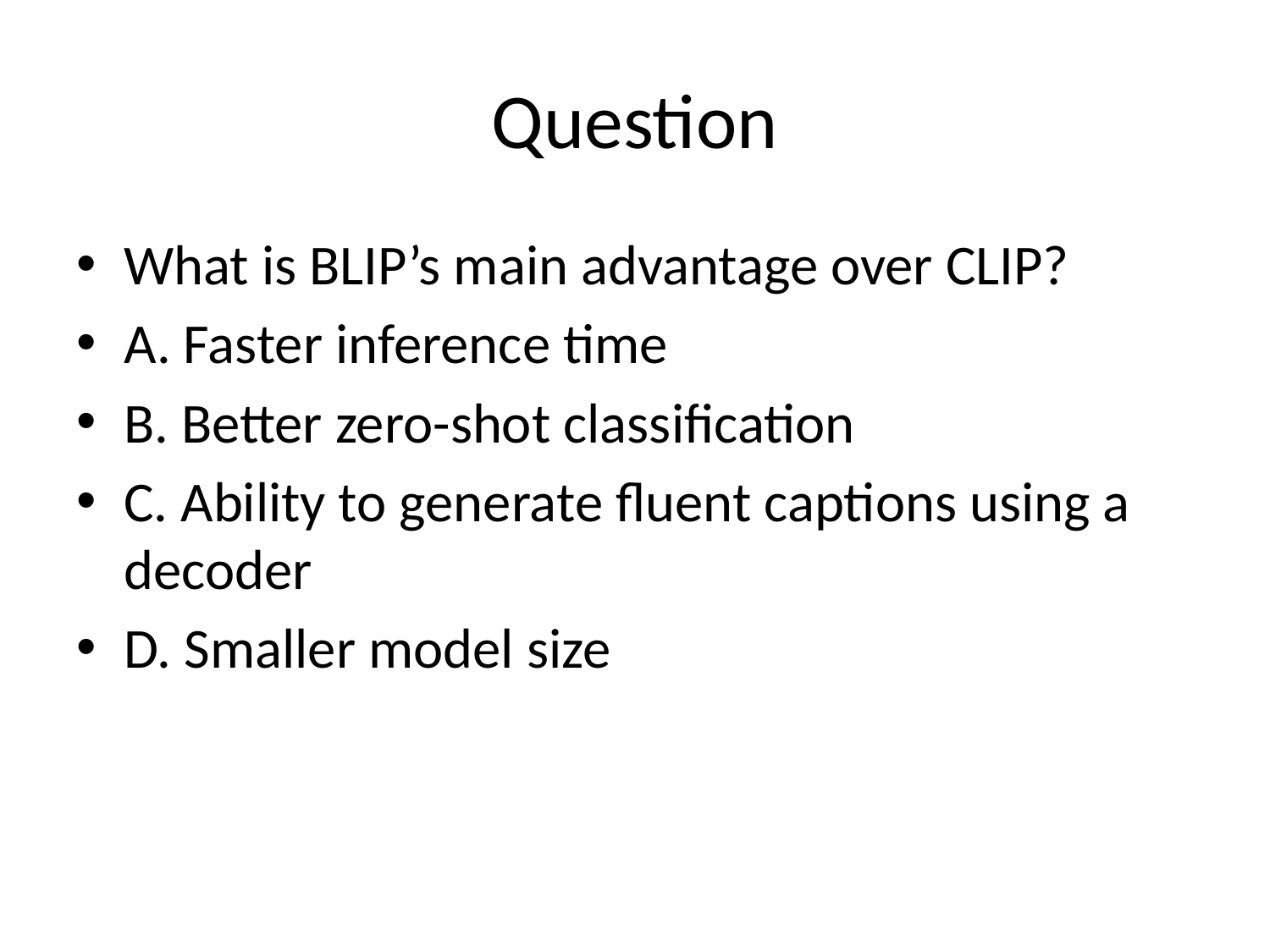

# Question
What is BLIP’s main advantage over CLIP?
A. Faster inference time
B. Better zero-shot classification
C. Ability to generate fluent captions using a decoder
D. Smaller model size